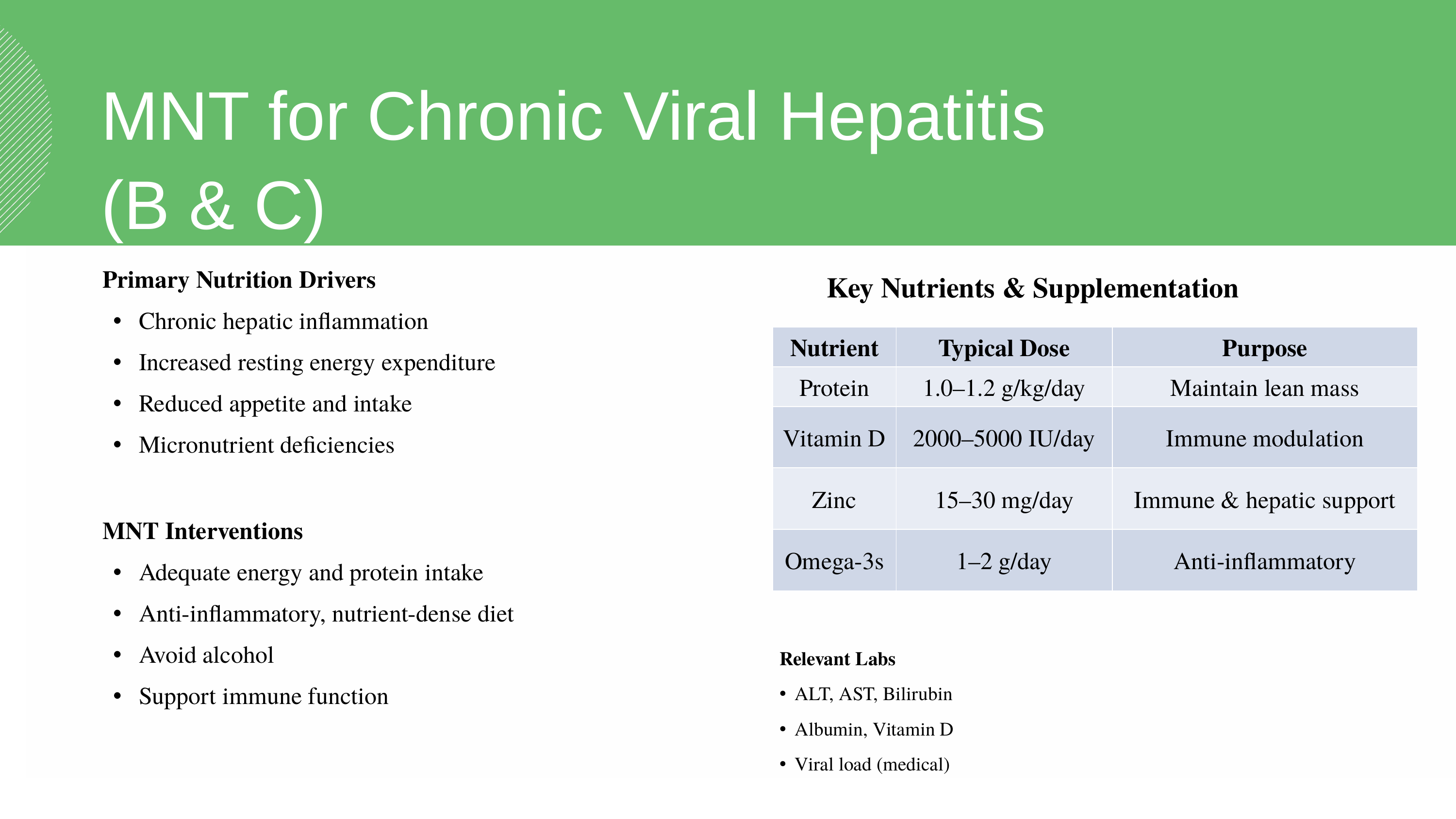

MNT for Chronic Viral Hepatitis
(B & C)

Primary Nutrition Drivers
Chronic hepatic inflammation
Increased resting energy expenditure
Reduced appetite and intake
Micronutrient deficiencies

MNT Interventions
Adequate energy and protein intake
Anti-inflammatory, nutrient-dense diet
Avoid alcohol
Support immune function

Key Nutrients & Supplementation
| Nutrient | Typical Dose | Purpose |
| --- | --- | --- |
| Protein | 1.0–1.2 g/kg/day | Maintain lean mass |
| Vitamin D | 2000–5000 IU/day | Immune modulation |
| Zinc | 15–30 mg/day | Immune & hepatic support |
| Omega-3s | 1–2 g/day | Anti-inflammatory |
Relevant Labs
ALT, AST, Bilirubin
Albumin, Vitamin D
Viral load (medical)